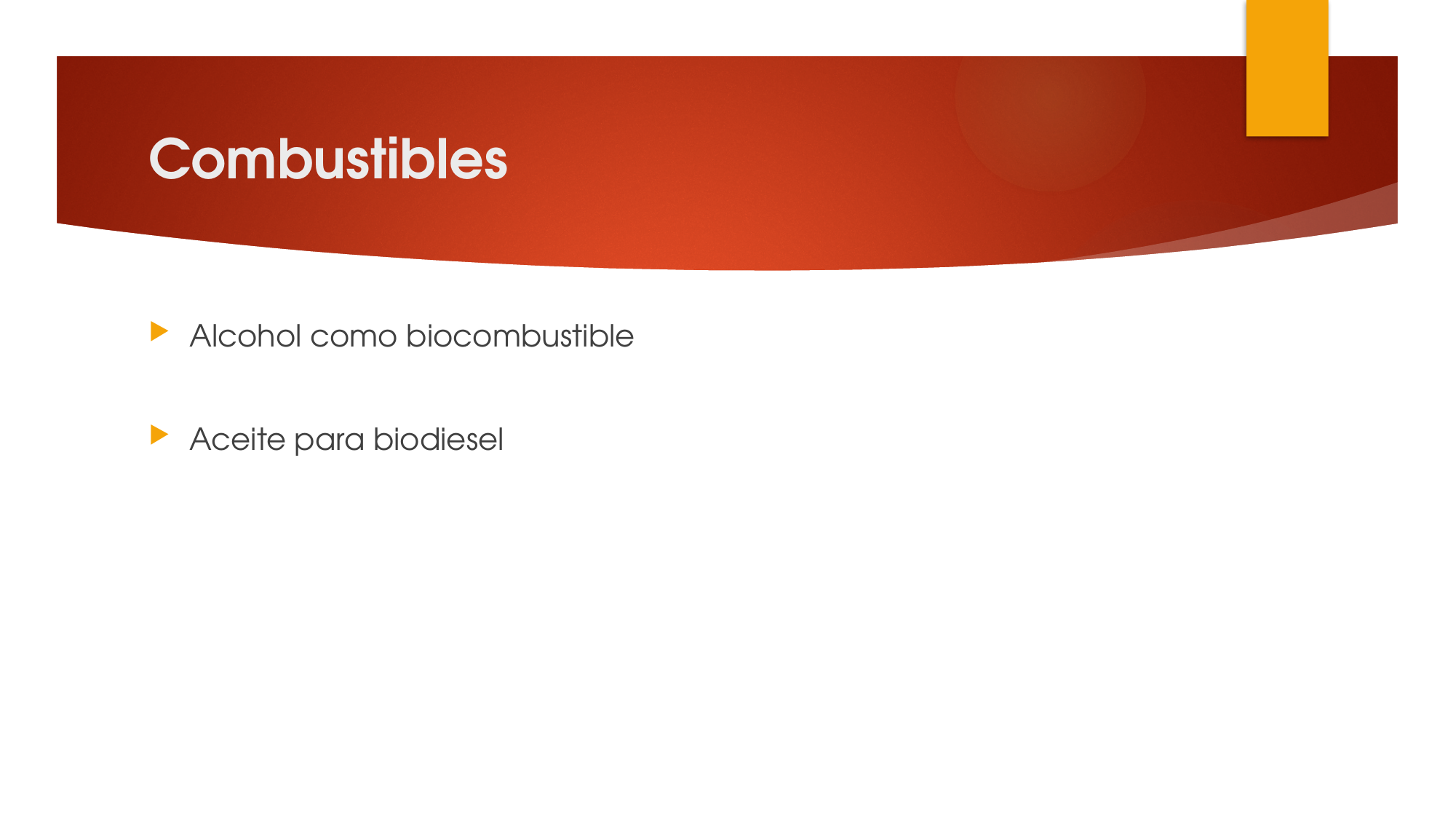

# Combustibles
Alcohol como biocombustible

Aceite para biodiesel